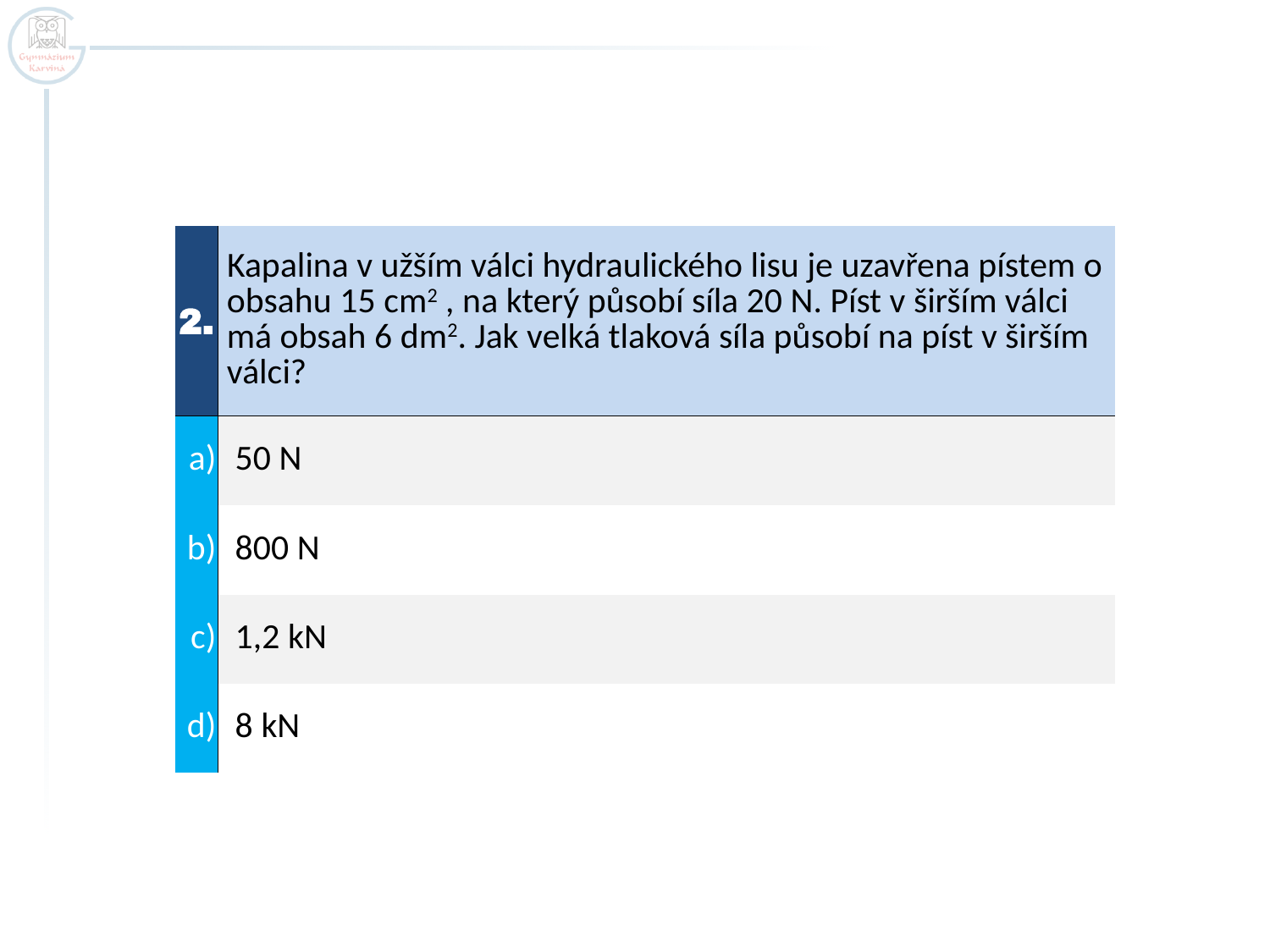

| 2. | Kapalina v užším válci hydraulického lisu je uzavřena pístem o obsahu 15 cm2 , na který působí síla 20 N. Píst v širším válci má obsah 6 dm2. Jak velká tlaková síla působí na píst v širším válci? |
| --- | --- |
| a) | 50 N |
| b) | 800 N |
| c) | 1,2 kN |
| d) | 8 kN |